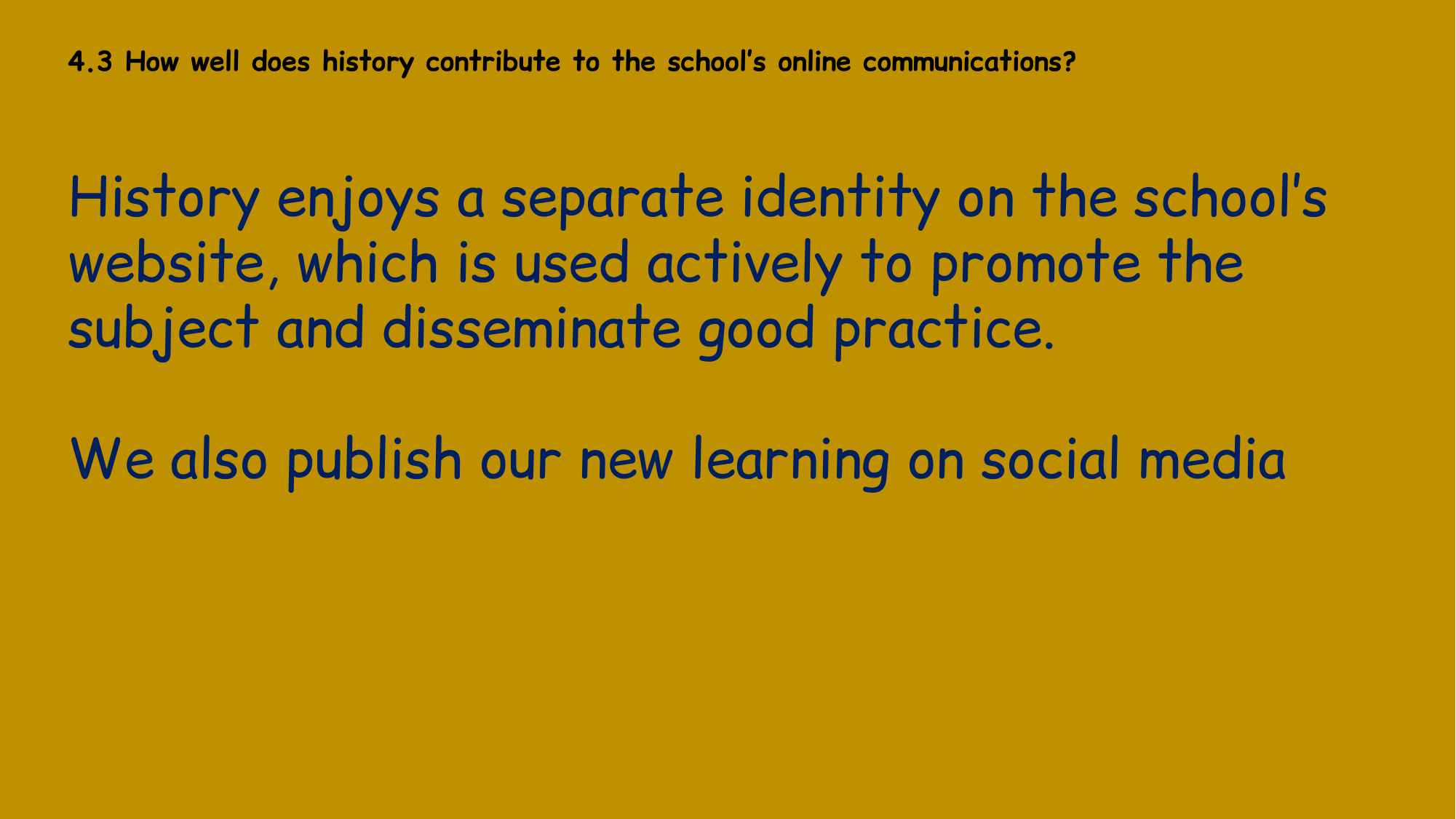

4.3 How well does history contribute to the school’s online communications?
History enjoys a separate identity on the school’s website, which is used actively to promote the subject and disseminate good practice.

We also publish our new learning on social media